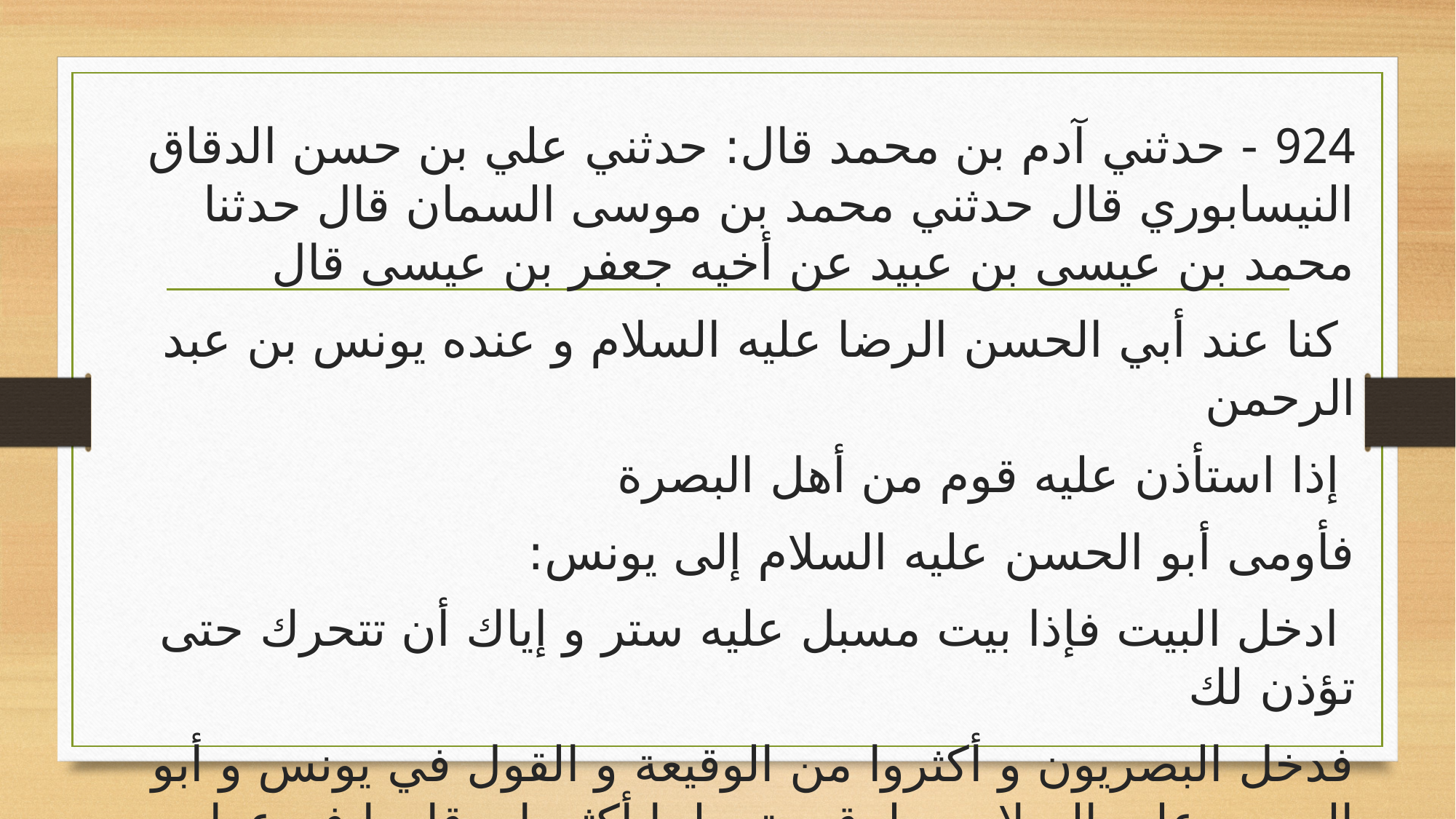

924 - حدثني آدم بن محمد قال: حدثني علي بن حسن الدقاق النيسابوري قال حدثني محمد بن موسى السمان قال حدثنا محمد بن عيسى بن عبيد عن أخيه جعفر بن عيسى قال
 كنا عند أبي الحسن الرضا علیه السلام و عنده يونس بن عبد الرحمن
 إذا استأذن عليه قوم من أهل البصرة
فأومى أبو الحسن علیه السلام إلى يونس:
 ادخل البيت فإذا بيت مسبل عليه ستر و إياك أن تتحرك حتى تؤذن لك
فدخل البصريون و أكثروا من الوقيعة و القول في يونس و أبو الحسن علیه السلام مطرق حتى لما أكثروا و قاموا فودعوا و خرجوا